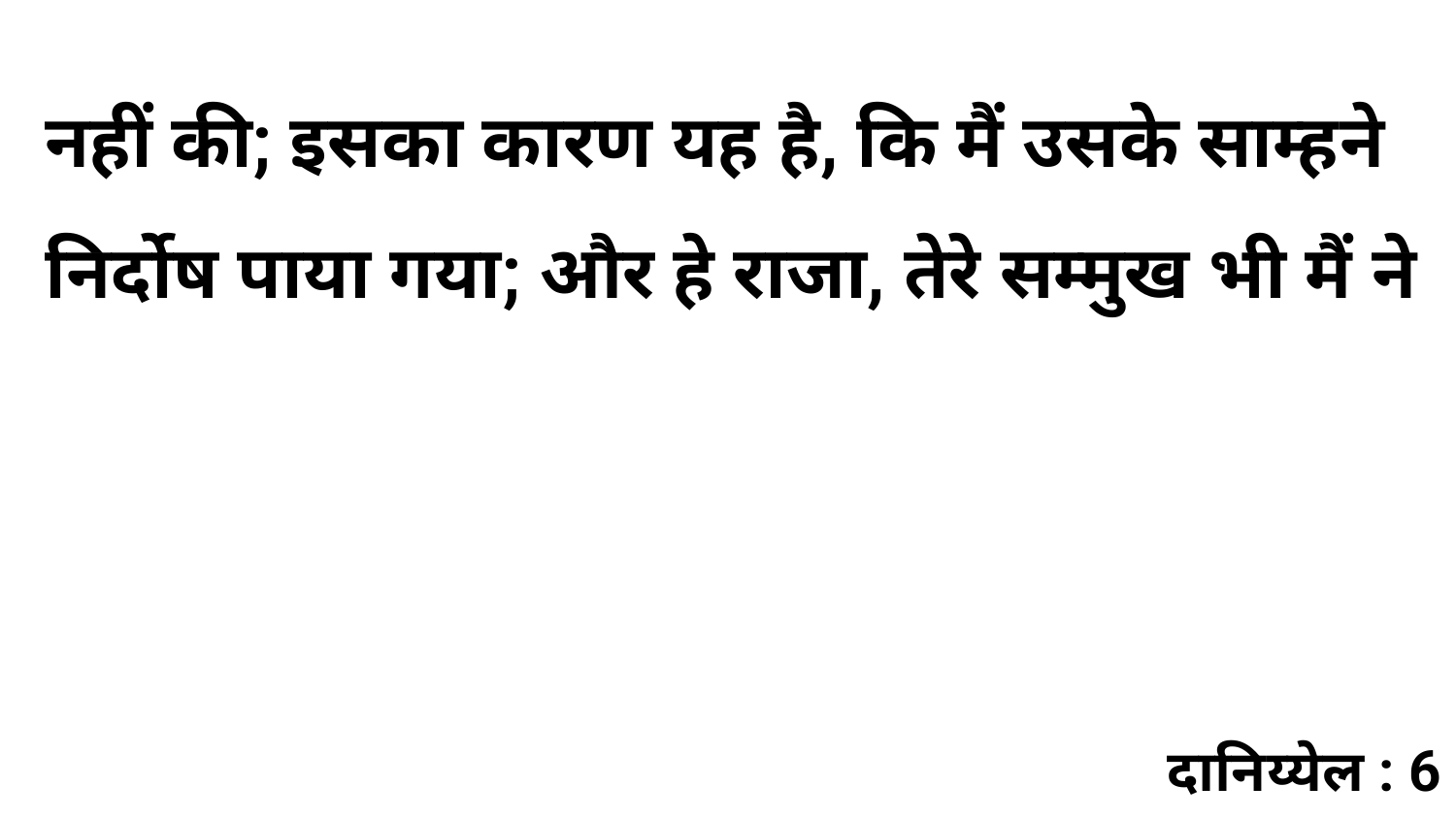

नहीं की; इसका कारण यह है, कि मैं उसके साम्हने निर्दोष पाया गया; और हे राजा, तेरे सम्मुख भी मैं ने
दानिय्येल : 6